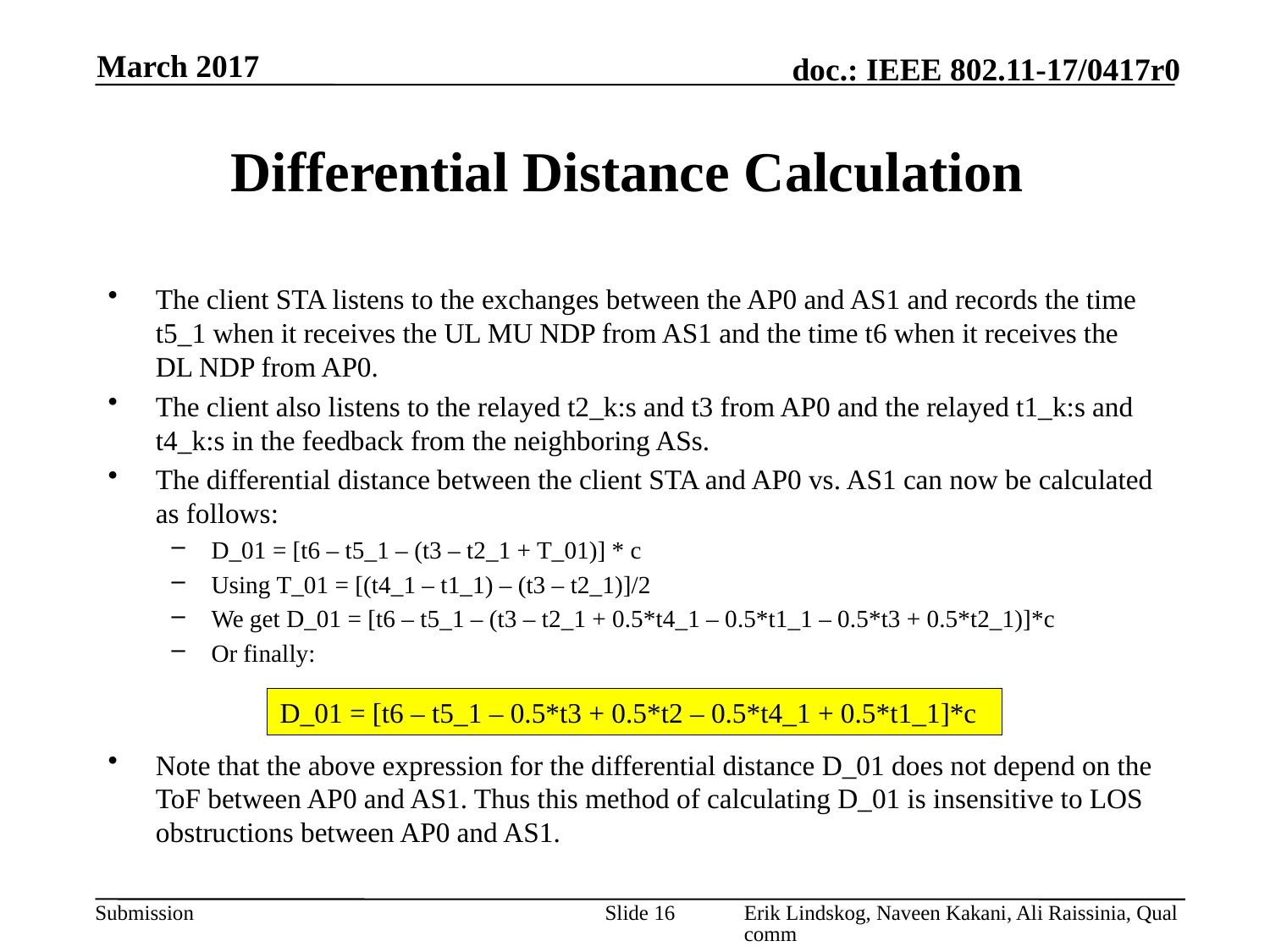

March 2017
# Differential Distance Calculation
The client STA listens to the exchanges between the AP0 and AS1 and records the time t5_1 when it receives the UL MU NDP from AS1 and the time t6 when it receives the DL NDP from AP0.
The client also listens to the relayed t2_k:s and t3 from AP0 and the relayed t1_k:s and t4_k:s in the feedback from the neighboring ASs.
The differential distance between the client STA and AP0 vs. AS1 can now be calculated as follows:
D_01 = [t6 – t5_1 – (t3 – t2_1 + T_01)] * c
Using T_01 = [(t4_1 – t1_1) – (t3 – t2_1)]/2
We get D_01 = [t6 – t5_1 – (t3 – t2_1 + 0.5*t4_1 – 0.5*t1_1 – 0.5*t3 + 0.5*t2_1)]*c
Or finally:

Note that the above expression for the differential distance D_01 does not depend on the ToF between AP0 and AS1. Thus this method of calculating D_01 is insensitive to LOS obstructions between AP0 and AS1.

D_01 = [t6 – t5_1 – 0.5*t3 + 0.5*t2 – 0.5*t4_1 + 0.5*t1_1]*c
Slide 16
Erik Lindskog, Naveen Kakani, Ali Raissinia, Qualcomm